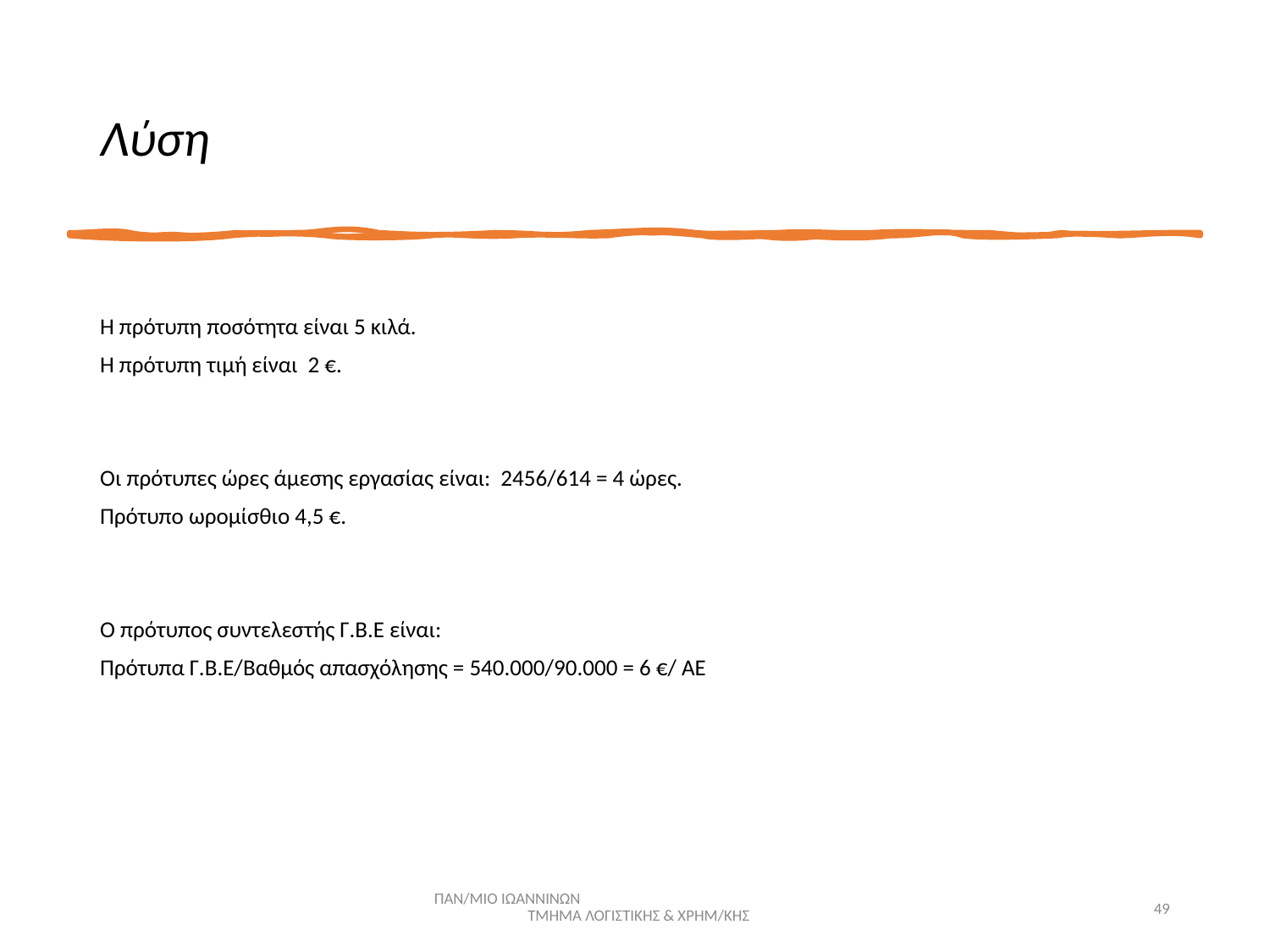

# Λύση

Η πρότυπη ποσότητα είναι 5 κιλά.
Η πρότυπη τιμή είναι  2 €.

Οι πρότυπες ώρες άμεσης εργασίας είναι:  2456/614 = 4 ώρες.
Πρότυπο ωρομίσθιο 4,5 €.

Ο πρότυπος συντελεστής Γ.Β.Ε είναι:
Πρότυπα Γ.Β.Ε/Βαθμός απασχόλησης = 540.000/90.000 = 6 €/ ΑΕ

ΠΑΝ/ΜΙΟ ΙΩΑΝΝΙΝΩΝ                                                                          ΤΜΗΜΑ ΛΟΓΙΣΤΙΚΗΣ & ΧΡΗΜ/ΚΗΣ
49